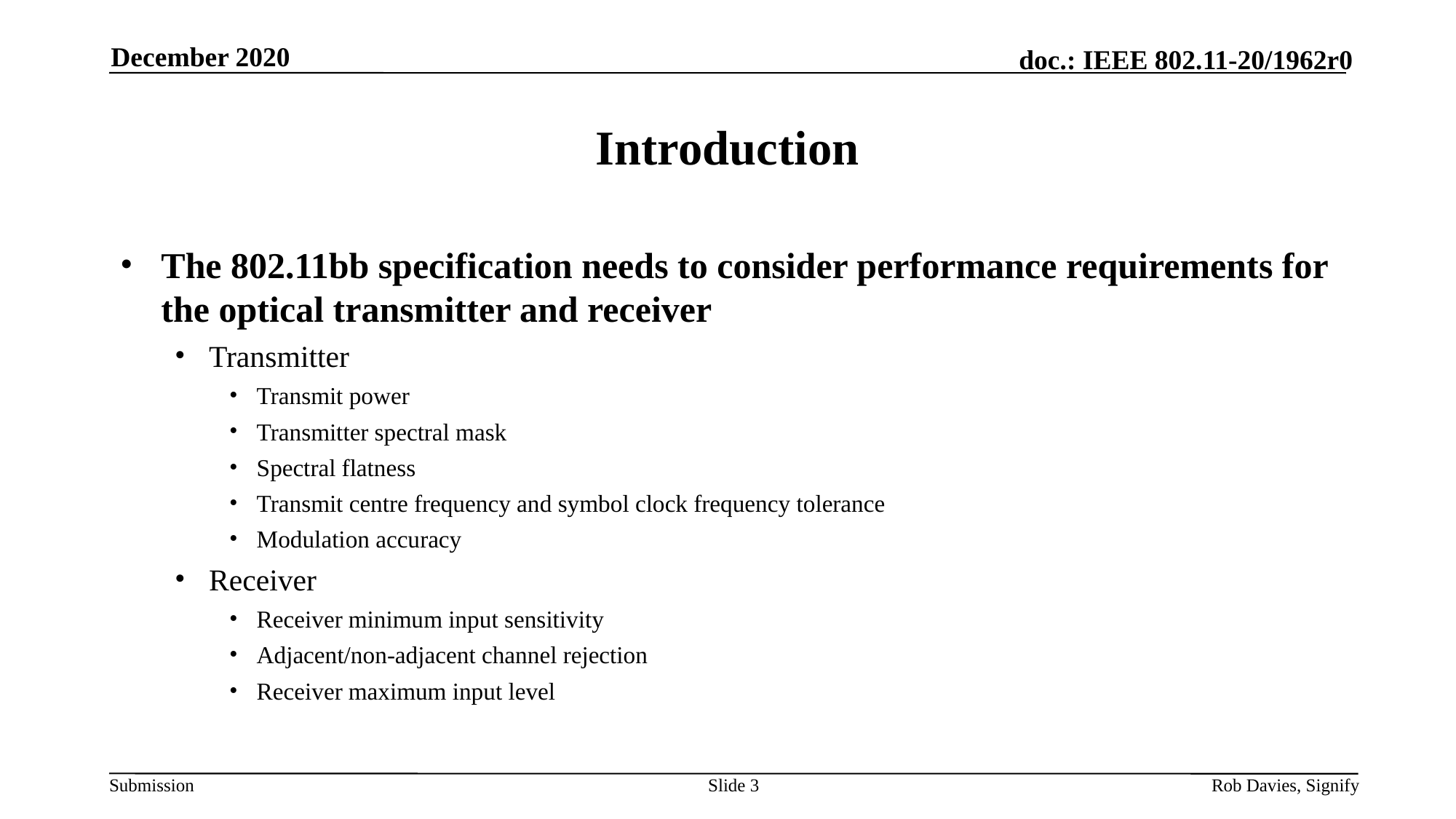

December 2020
# Introduction
The 802.11bb specification needs to consider performance requirements for the optical transmitter and receiver
Transmitter
Transmit power
Transmitter spectral mask
Spectral flatness
Transmit centre frequency and symbol clock frequency tolerance
Modulation accuracy
Receiver
Receiver minimum input sensitivity
Adjacent/non-adjacent channel rejection
Receiver maximum input level
Slide 3
Rob Davies, Signify